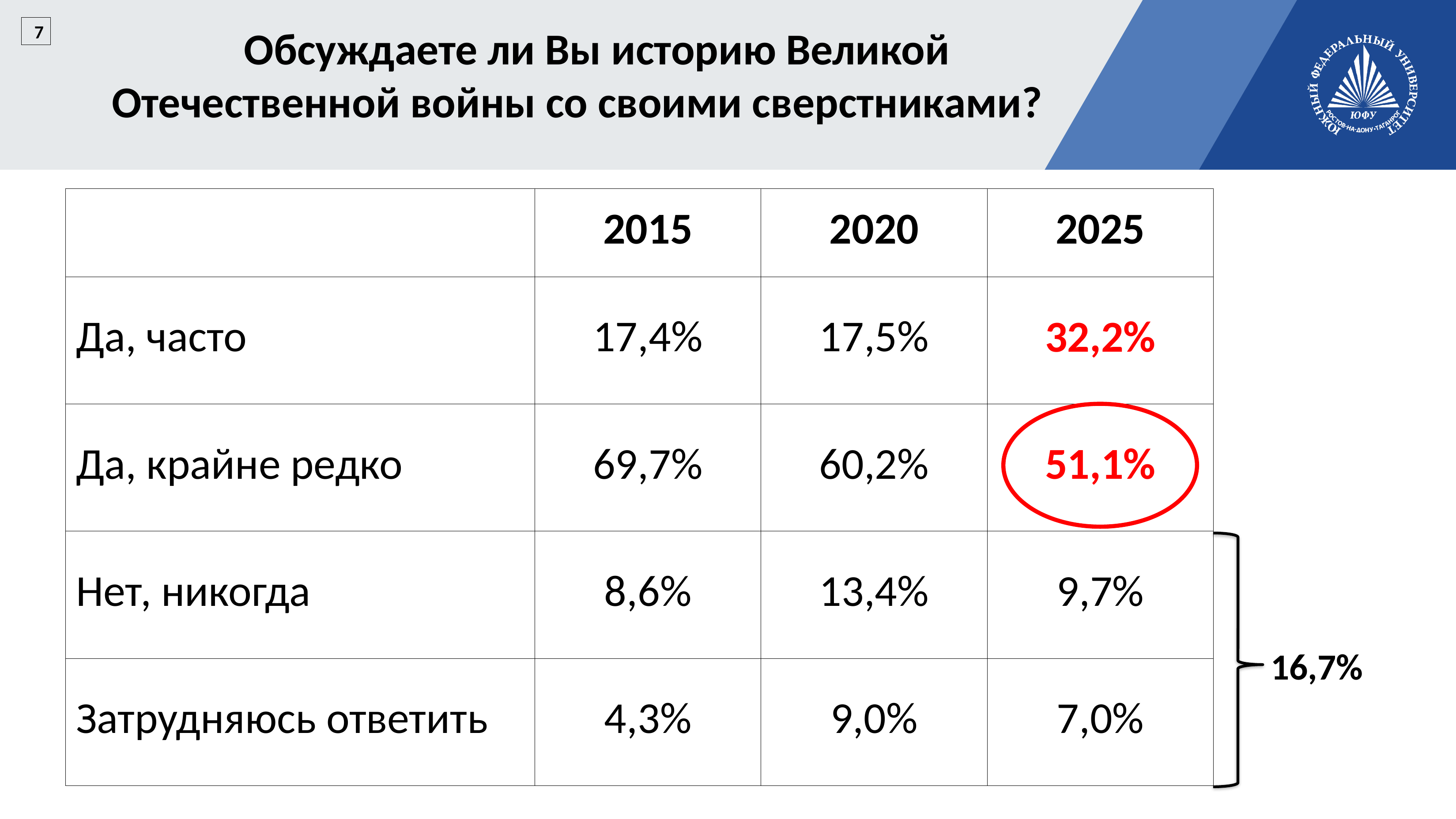

7
Обсуждаете ли Вы историю Великой Отечественной войны со своими сверстниками?
|  | 2015 | 2020 | 2025 |
| --- | --- | --- | --- |
| Да, часто | 17,4% | 17,5% | 32,2% |
| Да, крайне редко | 69,7% | 60,2% | 51,1% |
| Нет, никогда | 8,6% | 13,4% | 9,7% |
| Затрудняюсь ответить | 4,3% | 9,0% | 7,0% |

16,7%